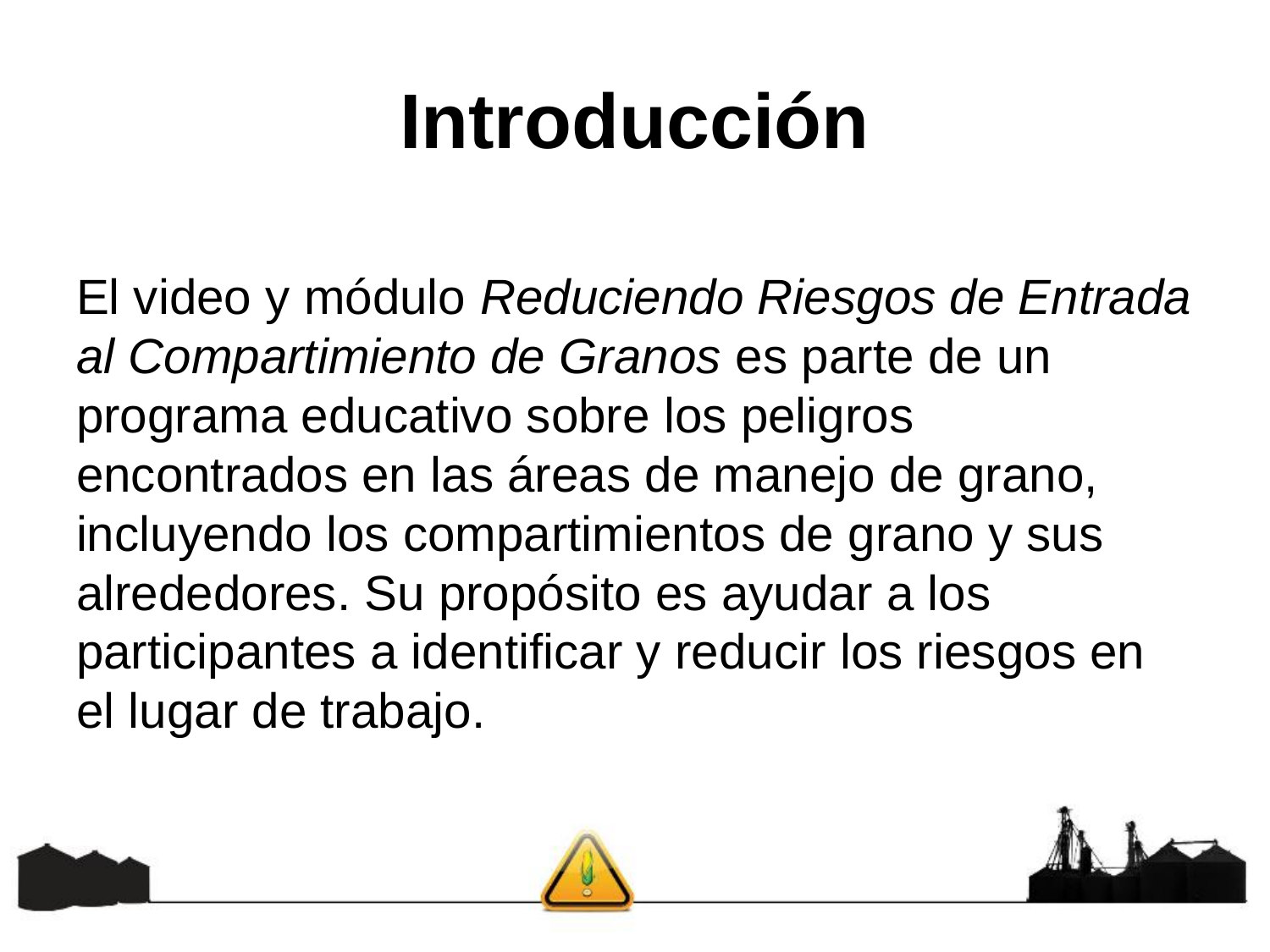

# Introducción
El video y módulo Reduciendo Riesgos de Entrada al Compartimiento de Granos es parte de un programa educativo sobre los peligros encontrados en las áreas de manejo de grano, incluyendo los compartimientos de grano y sus alrededores. Su propósito es ayudar a los participantes a identificar y reducir los riesgos en el lugar de trabajo.